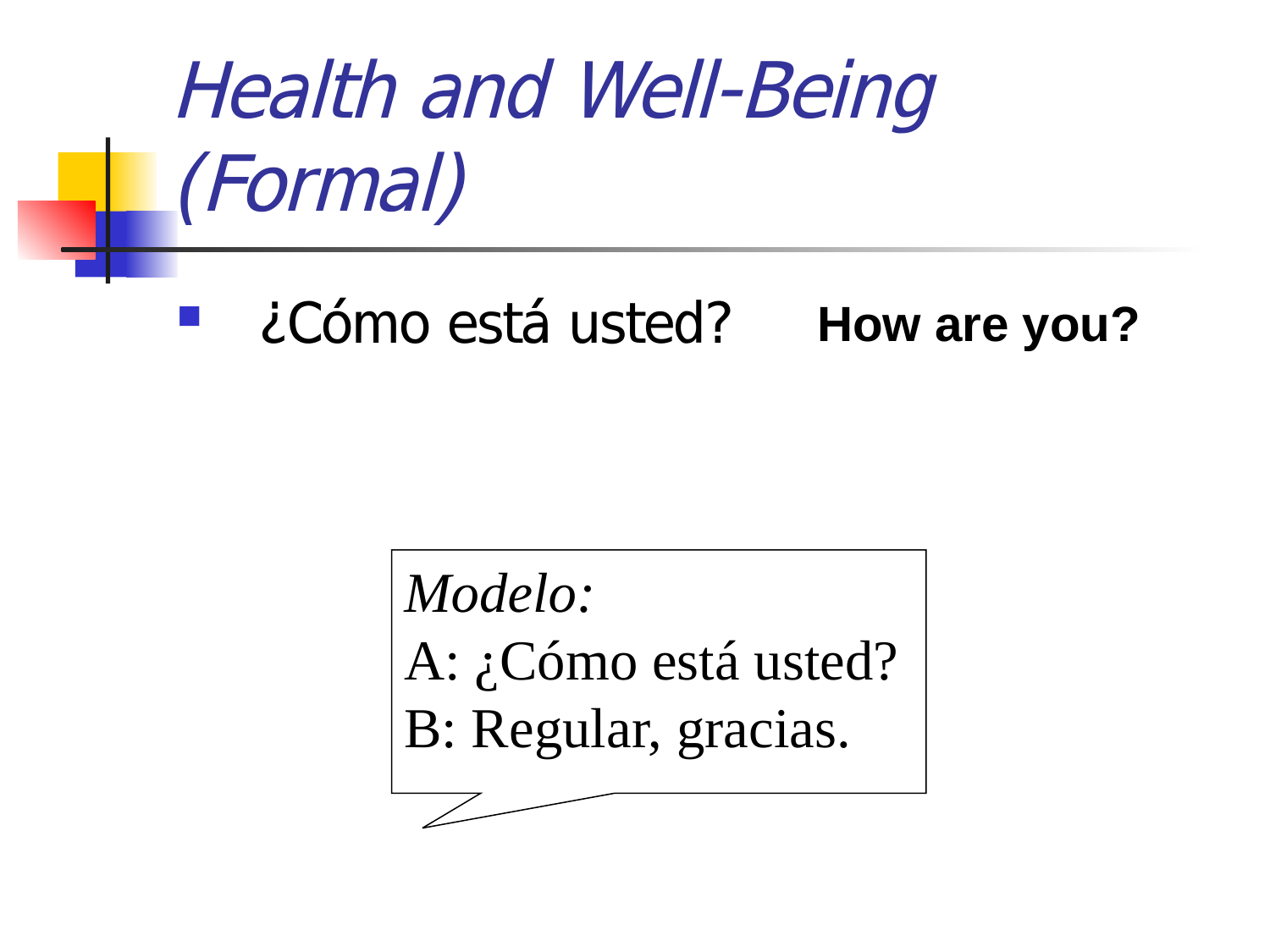

# Health and Well-Being (Formal)
¿Cómo está usted?

How are you?
Modelo:
A: ¿Cómo está usted?
B: Regular, gracias.